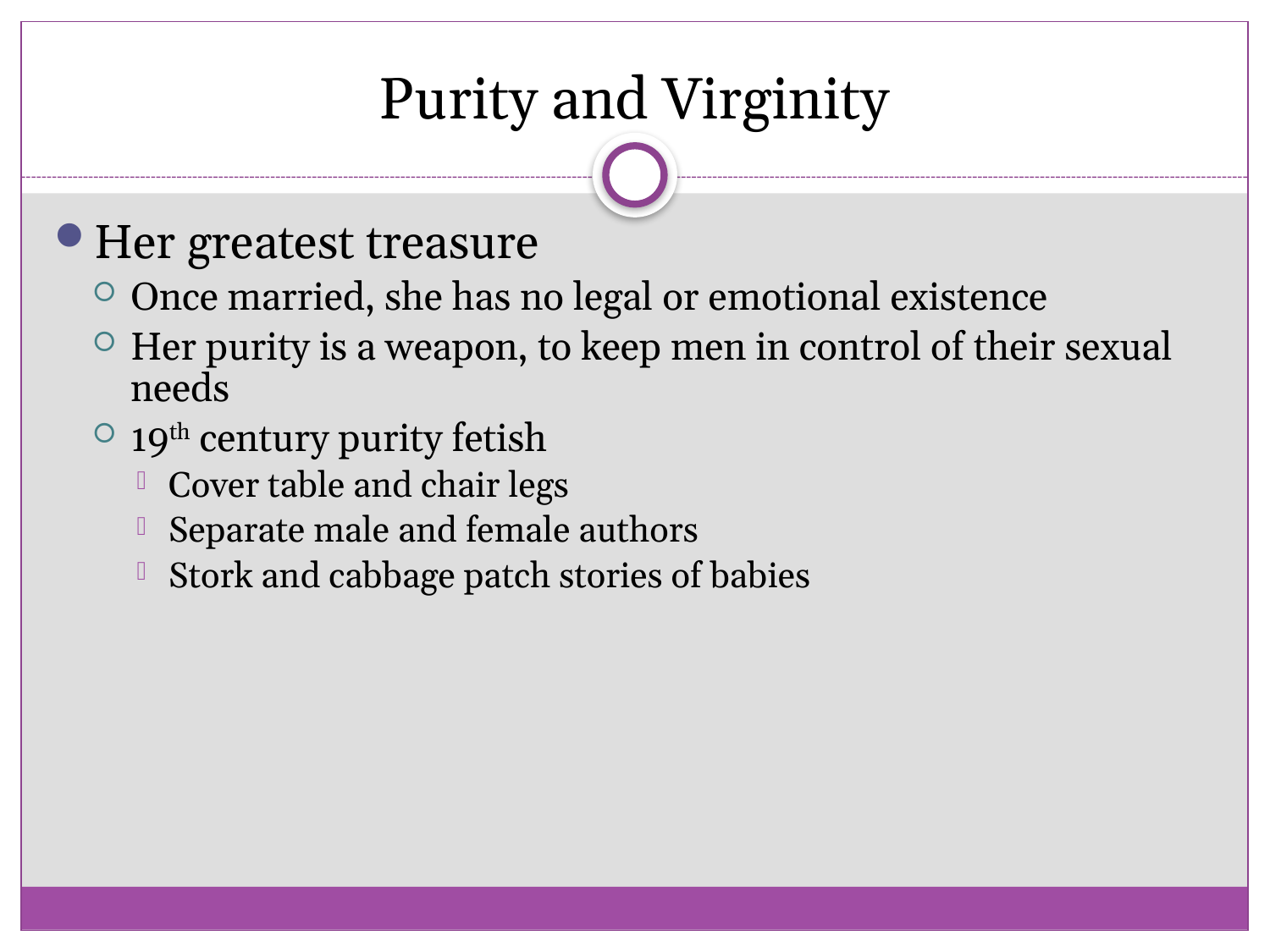

# Purity and Virginity
Her greatest treasure
Once married, she has no legal or emotional existence
Her purity is a weapon, to keep men in control of their sexual needs
19th century purity fetish
Cover table and chair legs
Separate male and female authors
Stork and cabbage patch stories of babies